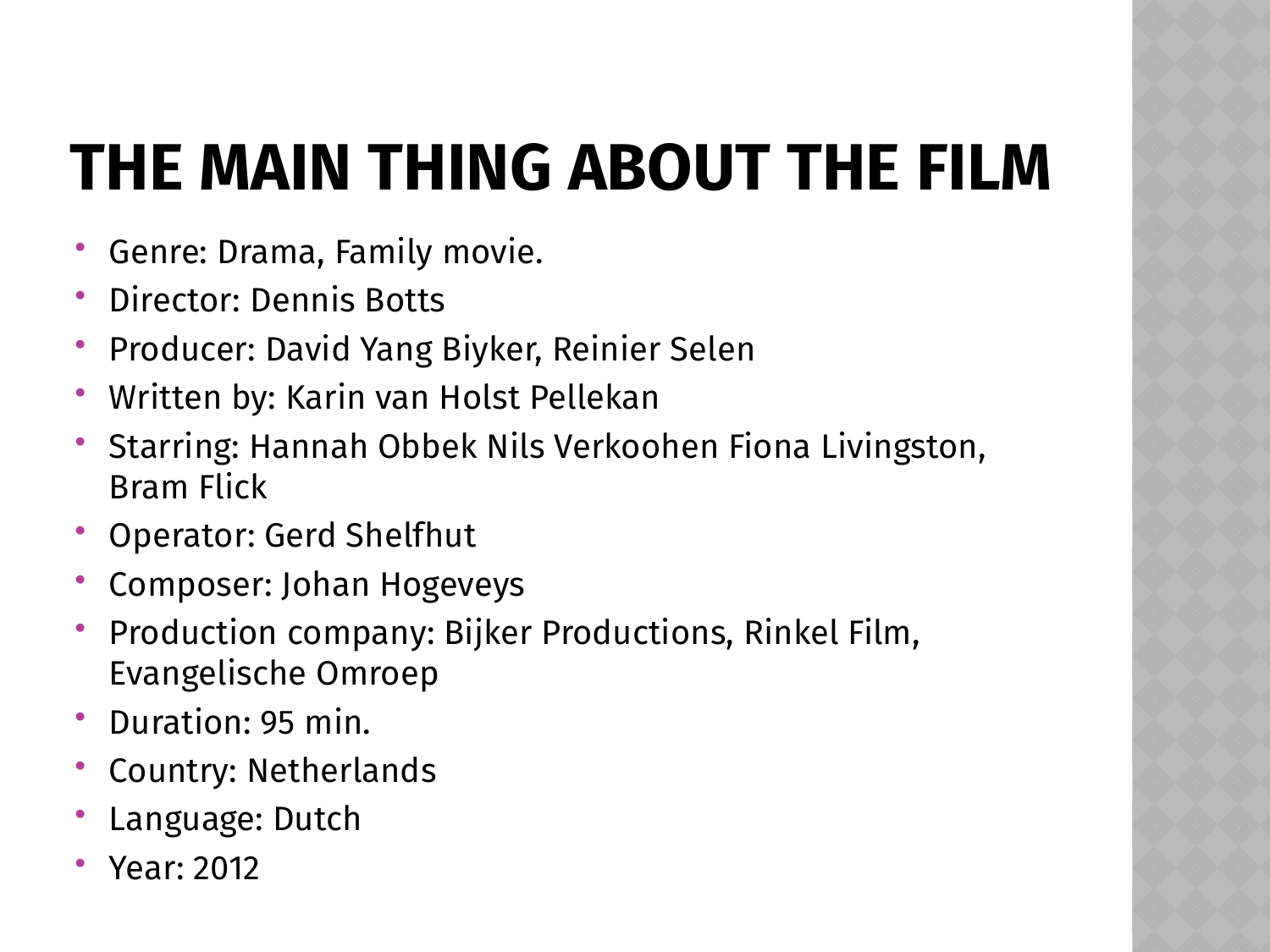

# The main thing about the film
Genre: Drama, Family movie.
Director: Dennis Botts
Producer: David Yang Biyker, Reinier Selen
Written by: Karin van Holst Pellekan
Starring: Hannah Obbek Nils Verkoohen Fiona Livingston, Bram Flick
Operator: Gerd Shelfhut
Composer: Johan Hogeveys
Production company: Bijker Productions, Rinkel Film, Evangelische Omroep
Duration: 95 min.
Country: Netherlands
Language: Dutch
Year: 2012